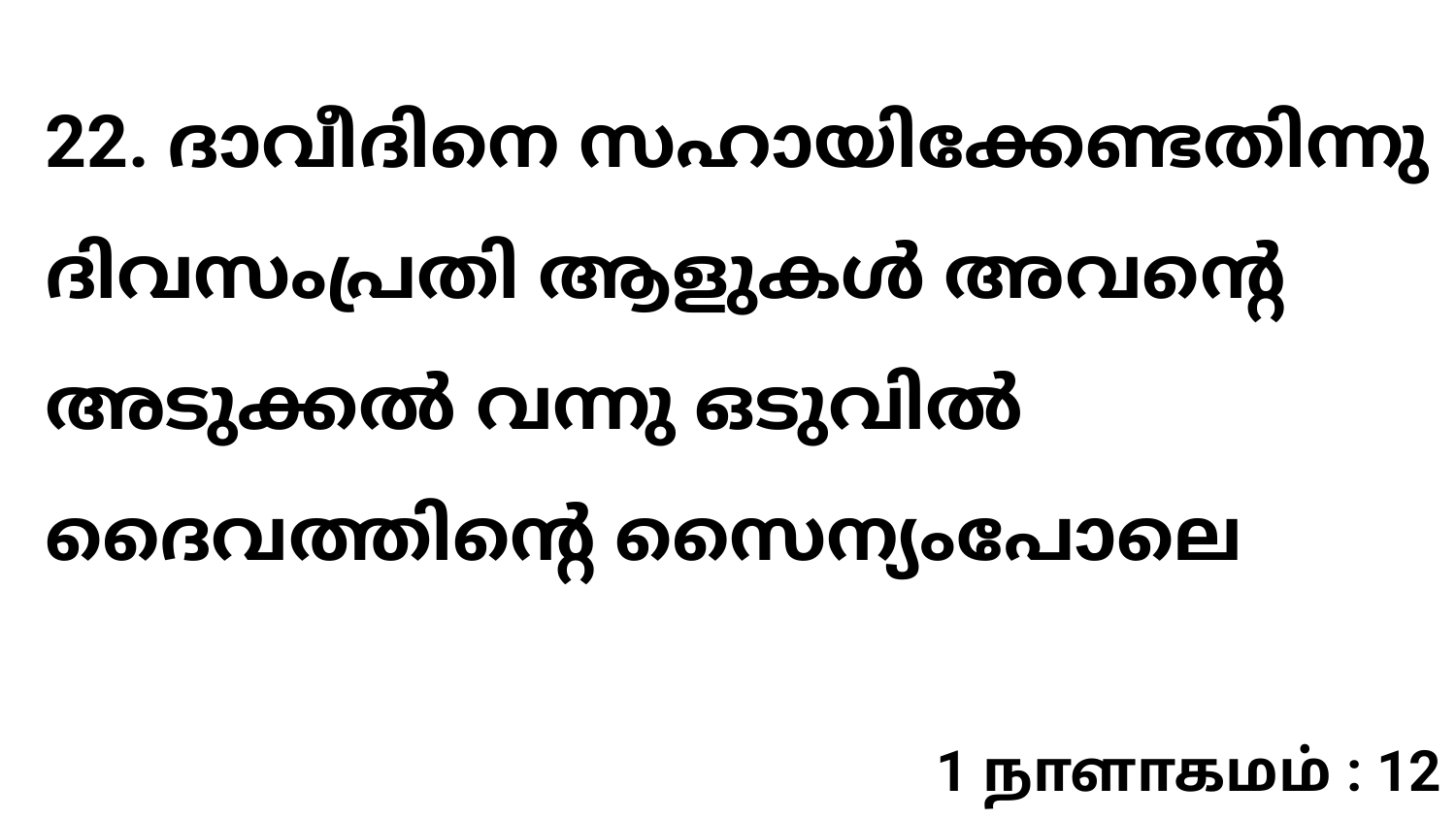

22. ദാവീദിനെ സഹായിക്കേണ്ടതിന്നു ദിവസംപ്രതി ആളുകൾ അവന്റെ അടുക്കൽ വന്നു ഒടുവിൽ ദൈവത്തിന്റെ സൈന്യംപോലെ
1 நாளாகமம் : 12